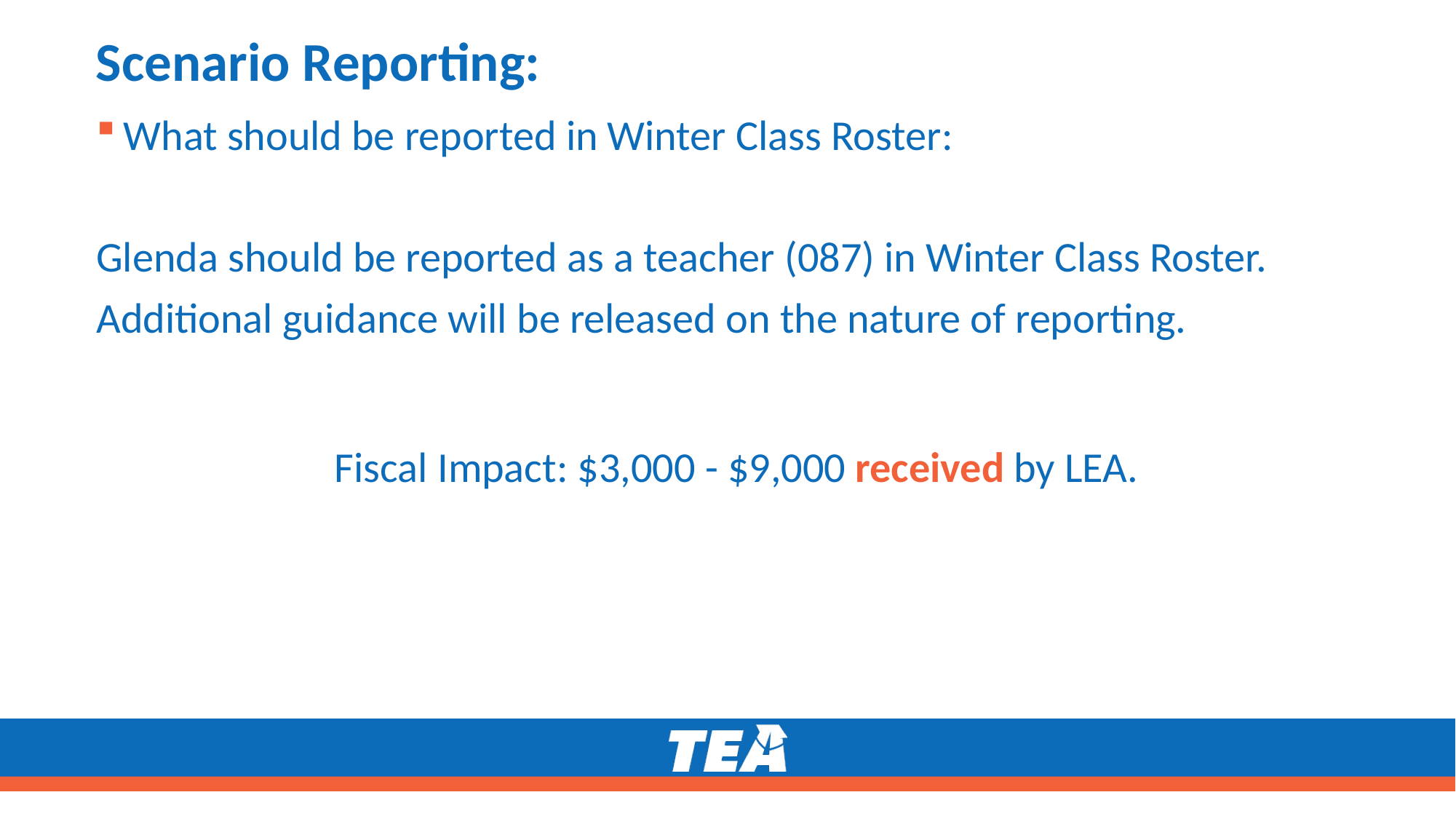

# Scenario Reporting:
What should be reported in Winter Class Roster:

Glenda should be reported as a teacher (087) in Winter Class Roster.
Additional guidance will be released on the nature of reporting.

Fiscal Impact: $3,000 - $9,000 received by LEA.